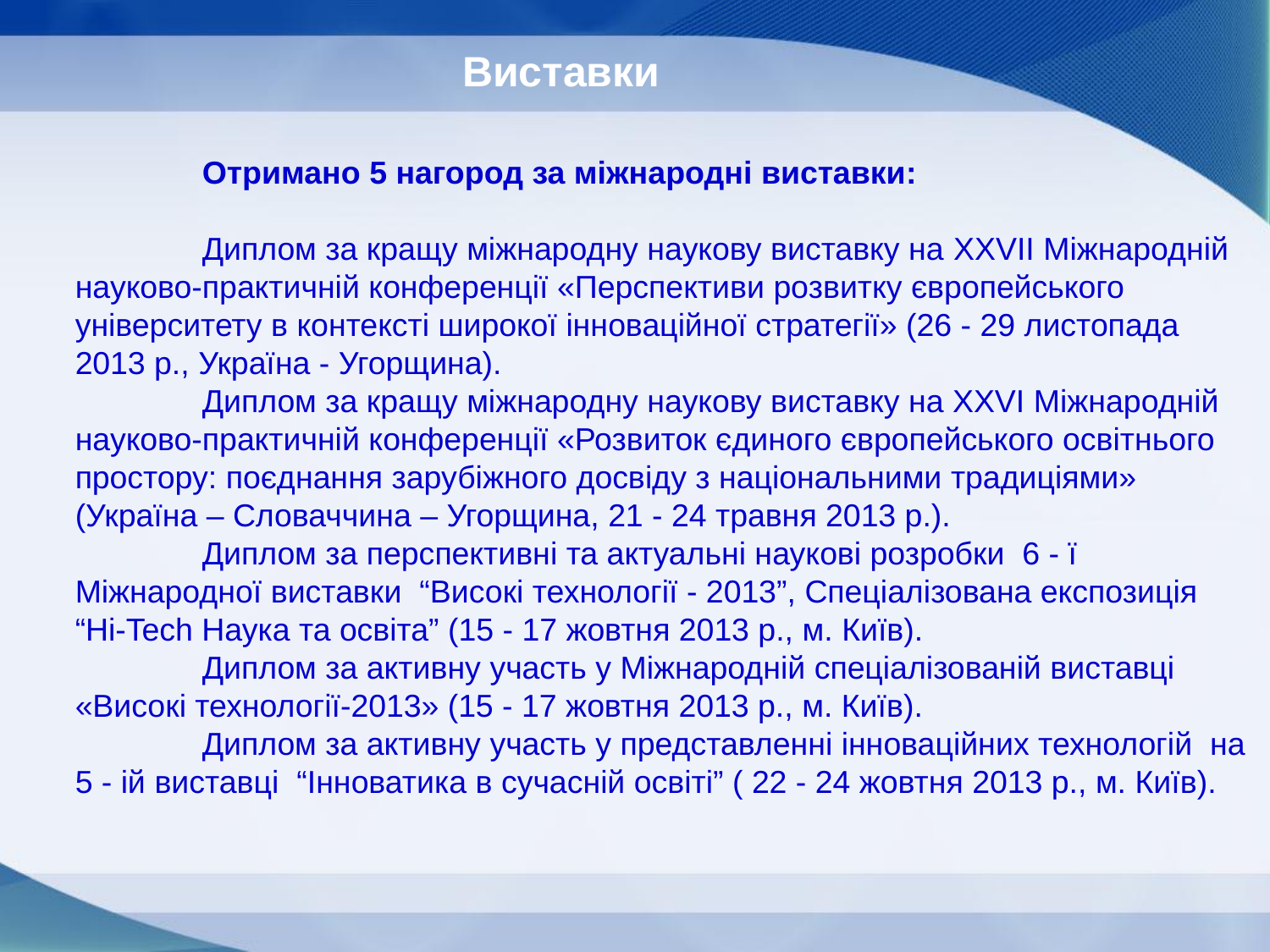

# Виставки
		Отримано 5 нагород за міжнародні виставки:

		Диплом за кращу міжнародну наукову виставку на XXVІI Міжнародній науково-практичній конференції «Перспективи розвитку європейського університету в контексті широкої інноваційної стратегії» (26 - 29 листопада 2013 р., Україна - Угорщина).
		Диплом за кращу міжнародну наукову виставку на XXVІ Міжнародній науково-практичній конференції «Розвиток єдиного європейського освітнього простору: поєднання зарубіжного досвіду з національними традиціями» (Україна – Словаччина – Угорщина, 21 - 24 травня 2013 р.).
		Диплом за перспективні та актуальні наукові розробки  6 - ї Міжнародної виставки  “Високі технології - 2013”, Спеціалізована експозиція “Нi-Tech Наука та освіта” (15 - 17 жовтня 2013 р., м. Київ).
		Диплом за активну участь у Міжнародній спеціалізованій виставці
	«Високі технології-2013» (15 - 17 жовтня 2013 р., м. Київ).
		Диплом за активну участь у представленні інноваційних технологій  на
	5 - ій виставці  “Інноватика в сучасній освіті” ( 22 - 24 жовтня 2013 р., м. Київ).